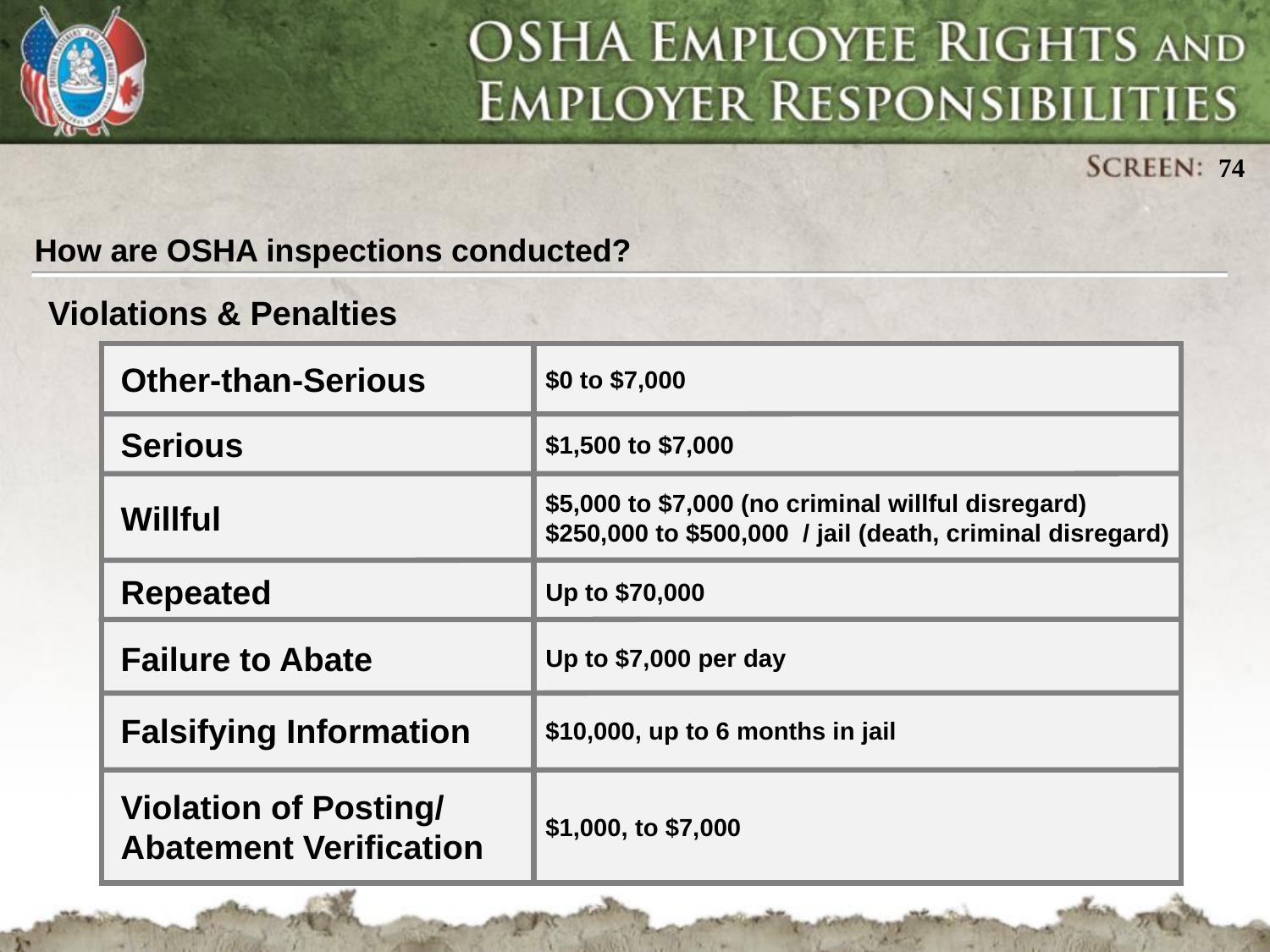

How are OSHA inspections conducted?
Violations & Penalties

Other-than-Serious
$0 to $7,000
Serious
$1,500 to $7,000
$5,000 to $7,000 (no criminal willful disregard)
$250,000 to $500,000  / jail (death, criminal disregard)
Willful
Repeated
Up to $70,000
Failure to Abate
Up to $7,000 per day
Falsifying Information
$10,000, up to 6 months in jail
Violation of Posting/ Abatement Verification
$1,000, to $7,000